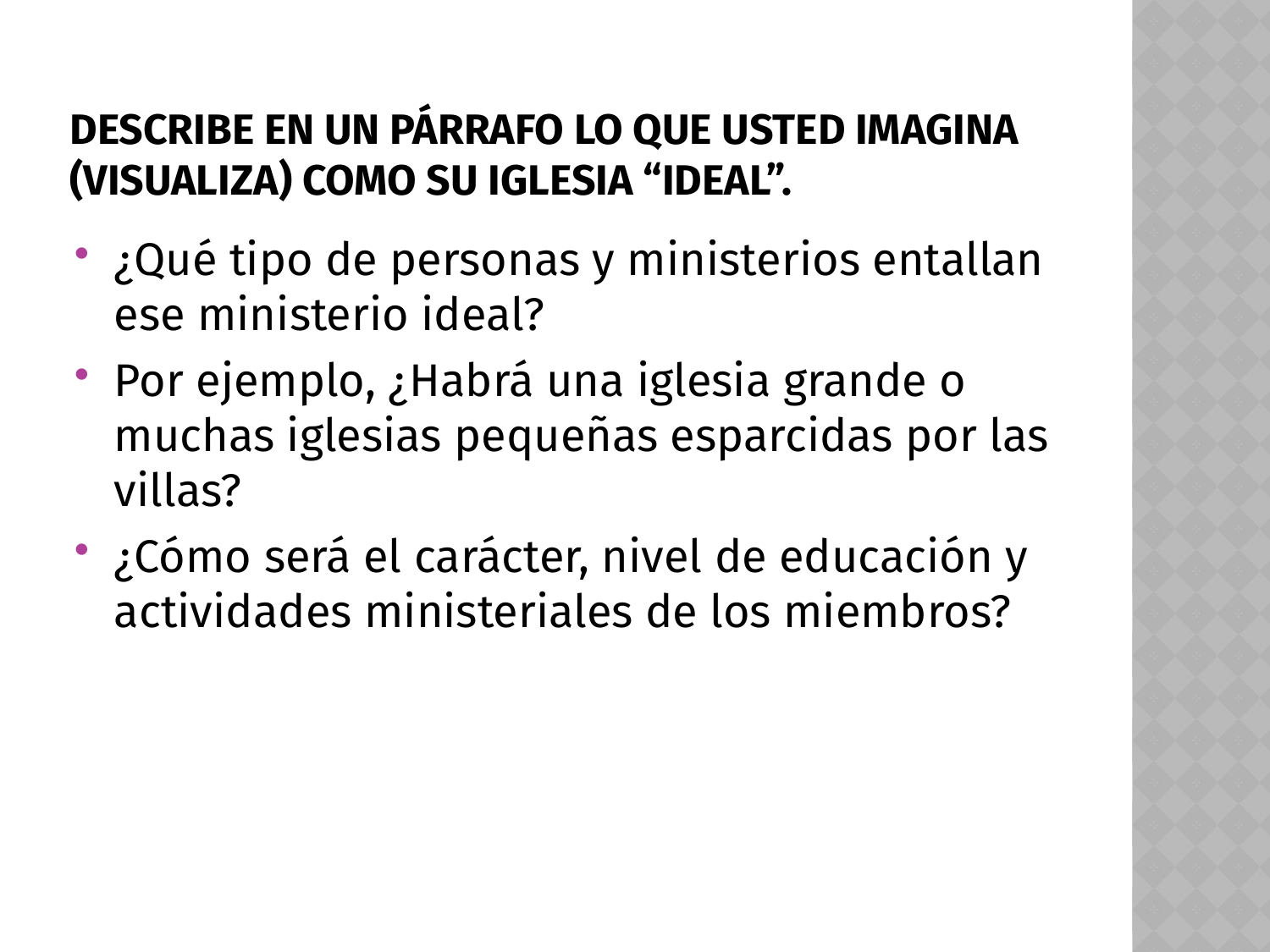

# Describe en un párrafo lo que usted imagina (visualiza) como su iglesia “ideal”.
¿Qué tipo de personas y ministerios entallan ese ministerio ideal?
Por ejemplo, ¿Habrá una iglesia grande o muchas iglesias pequeñas esparcidas por las villas?
¿Cómo será el carácter, nivel de educación y actividades ministeriales de los miembros?